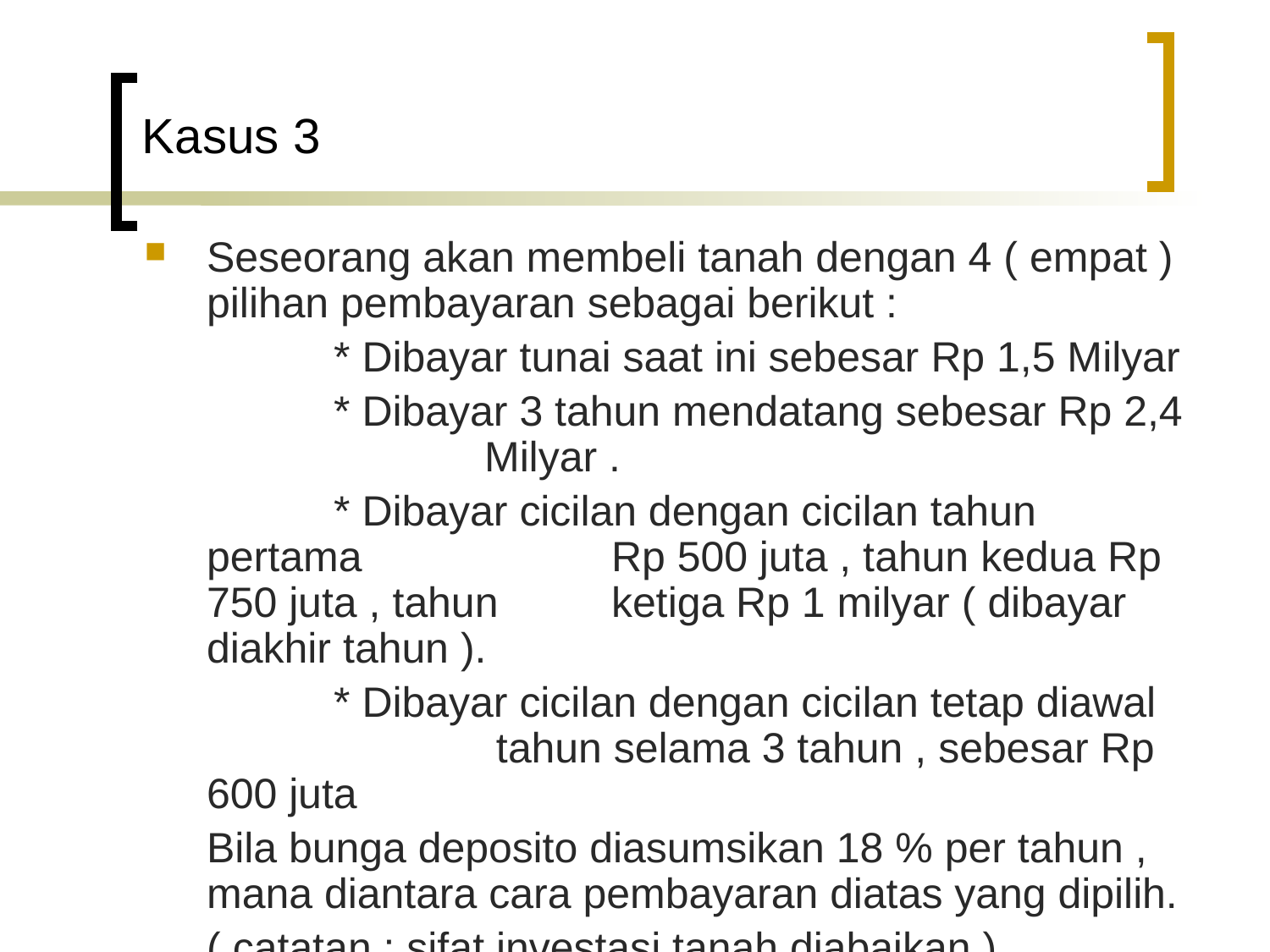

# Kasus 3
Seseorang akan membeli tanah dengan 4 ( empat ) pilihan pembayaran sebagai berikut :
		* Dibayar tunai saat ini sebesar Rp 1,5 Milyar
		* Dibayar 3 tahun mendatang sebesar Rp 2,4 	  	  Milyar .
		* Dibayar cicilan dengan cicilan tahun pertama 	  	  Rp 500 juta , tahun kedua Rp 750 juta , tahun 	  ketiga Rp 1 milyar ( dibayar diakhir tahun ).
		* Dibayar cicilan dengan cicilan tetap diawal 	  	   tahun selama 3 tahun , sebesar Rp 600 juta
	Bila bunga deposito diasumsikan 18 % per tahun , mana diantara cara pembayaran diatas yang dipilih.
	( catatan : sifat investasi tanah diabaikan ) .